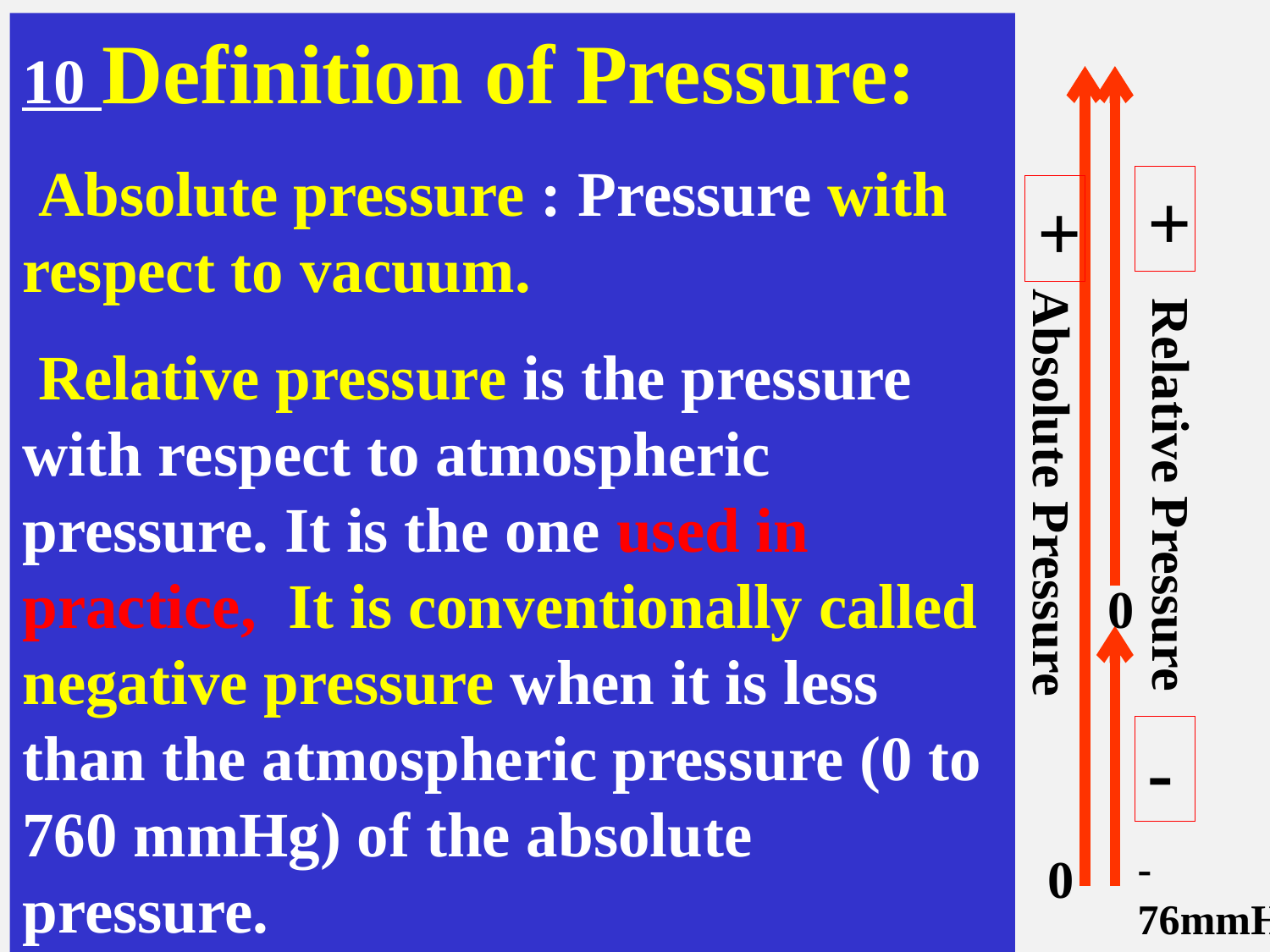

10 Definition of Pressure:
 Absolute pressure : Pressure with respect to vacuum.
 Relative pressure is the pressure with respect to atmospheric pressure. It is the one used in practice,  It is conventionally called negative pressure when it is less than the atmospheric pressure (0 to 760 mmHg) of the absolute pressure.
+
+
Absolute Pressure
Relative Pressure
0
-
-76mmHg
0